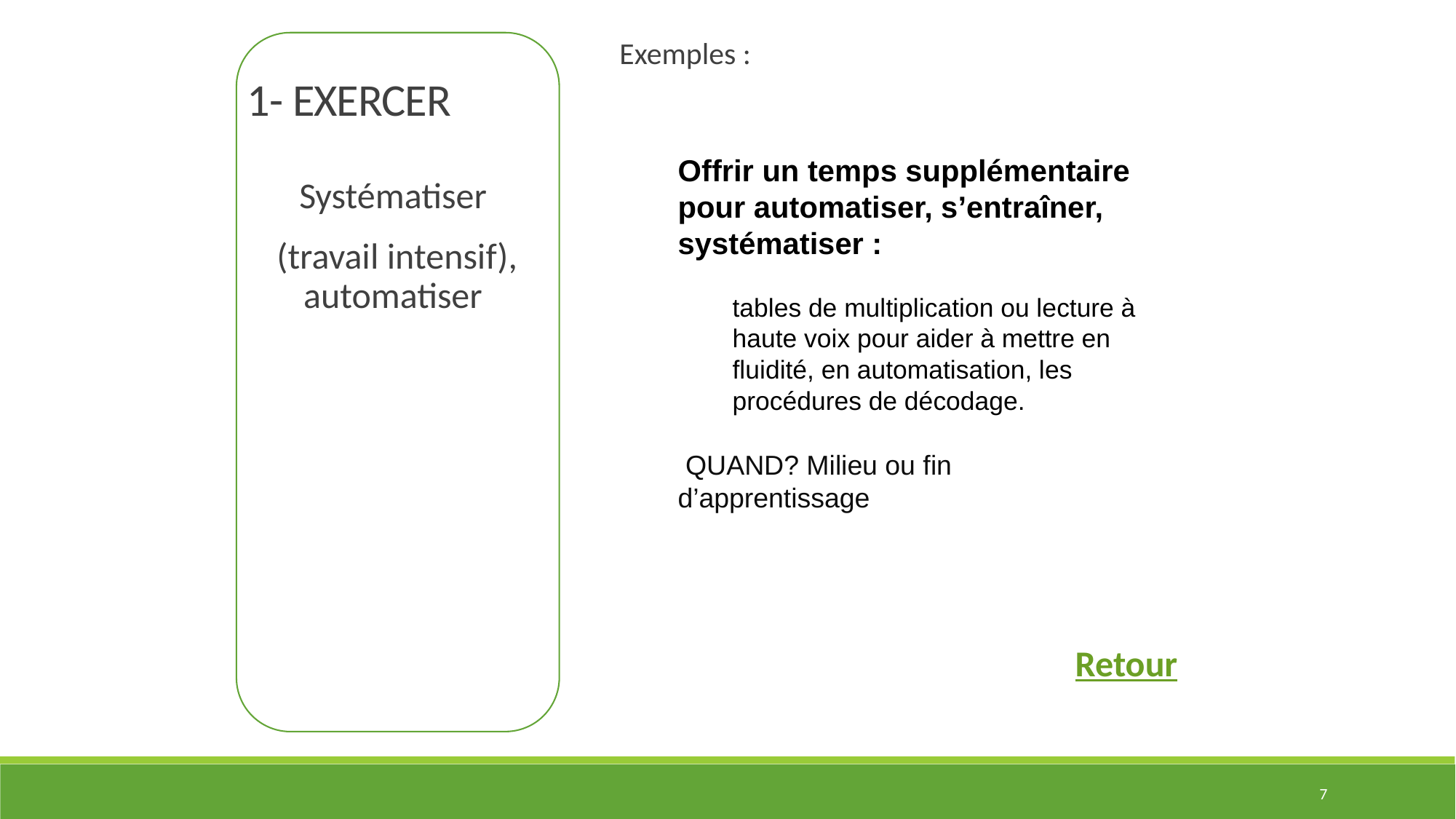

1- EXERCER

Exemples :
Offrir un temps supplémentaire pour automatiser, s’entraîner, systématiser :

tables de multiplication ou lecture à haute voix pour aider à mettre en fluidité, en automatisation, les procédures de décodage.

 QUAND? Milieu ou fin d’apprentissage
Systématiser
(travail intensif), automatiser
Retour
7